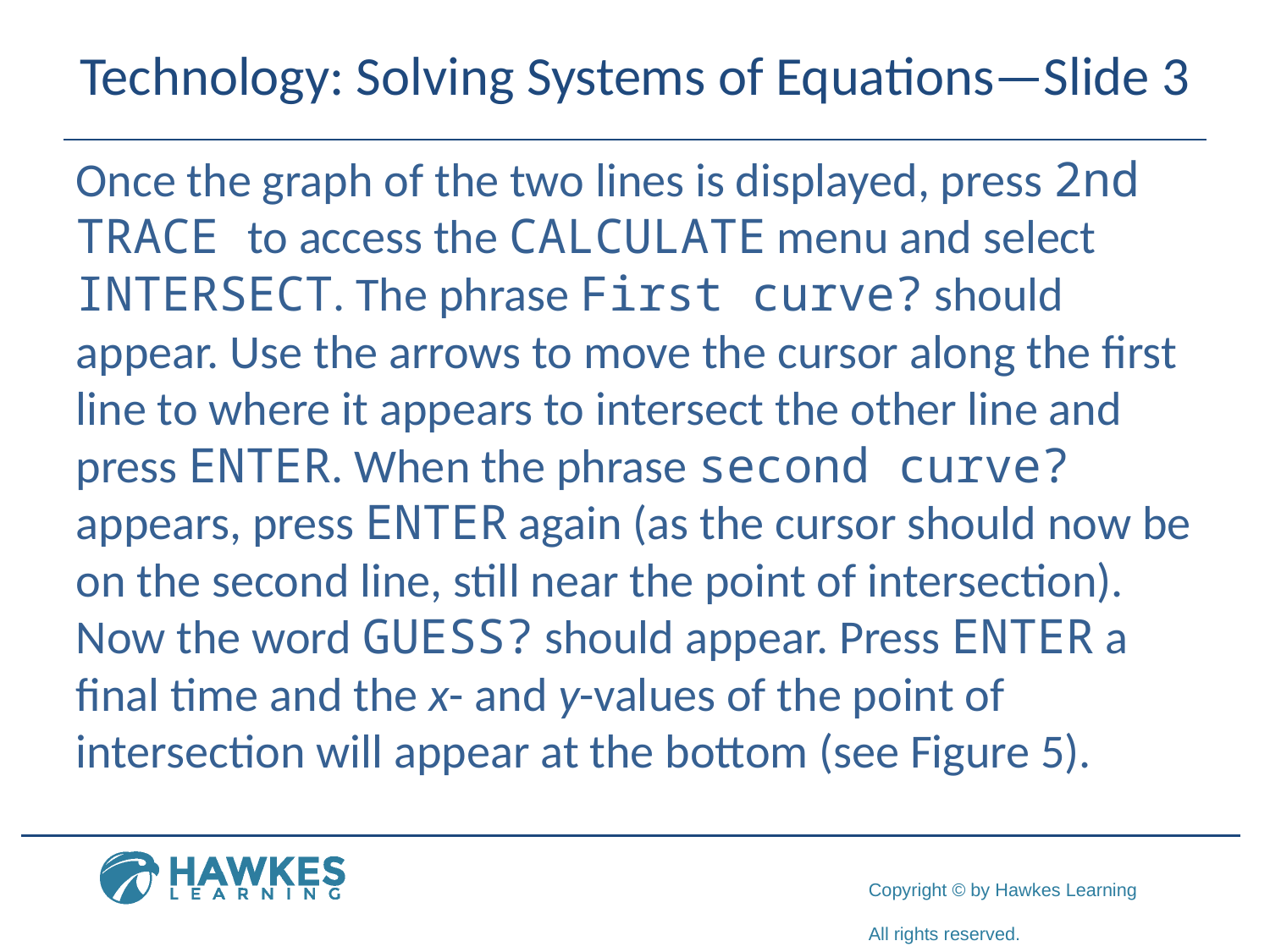

# Technology: Solving Systems of Equations—Slide 3
Once the graph of the two lines is displayed, press 2nd trace to access the CALCULATE menu and select intersect. The phrase First curve? should appear. Use the arrows to move the cursor along the first line to where it appears to intersect the other line and press enter. When the phrase second curve? appears, press enter again (as the cursor should now be on the second line, still near the point of intersection). Now the word Guess? should appear. Press enter a final time and the x- and y-values of the point of intersection will appear at the bottom (see Figure 5).